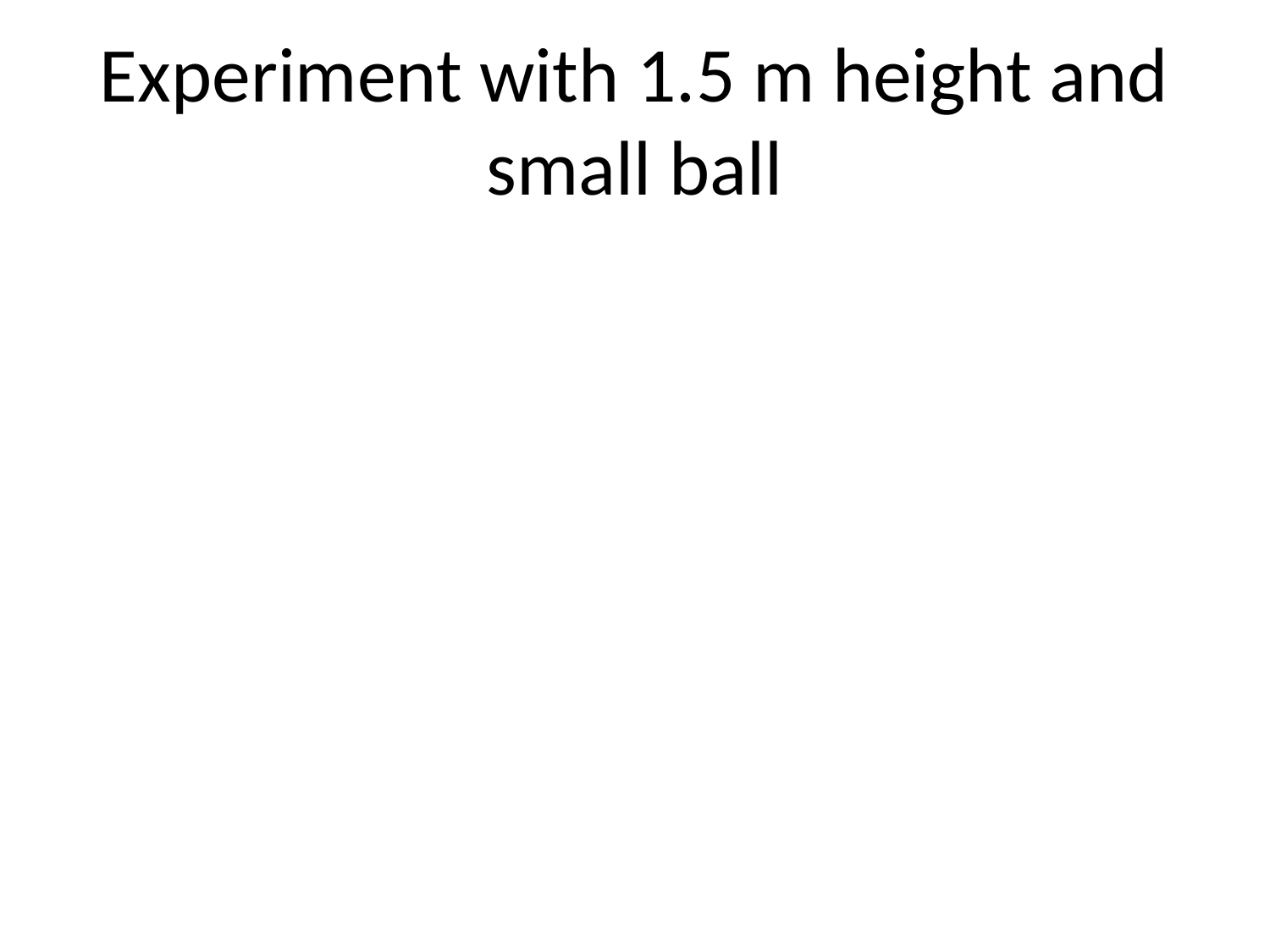

Experiment with 1.5 m height and small ball